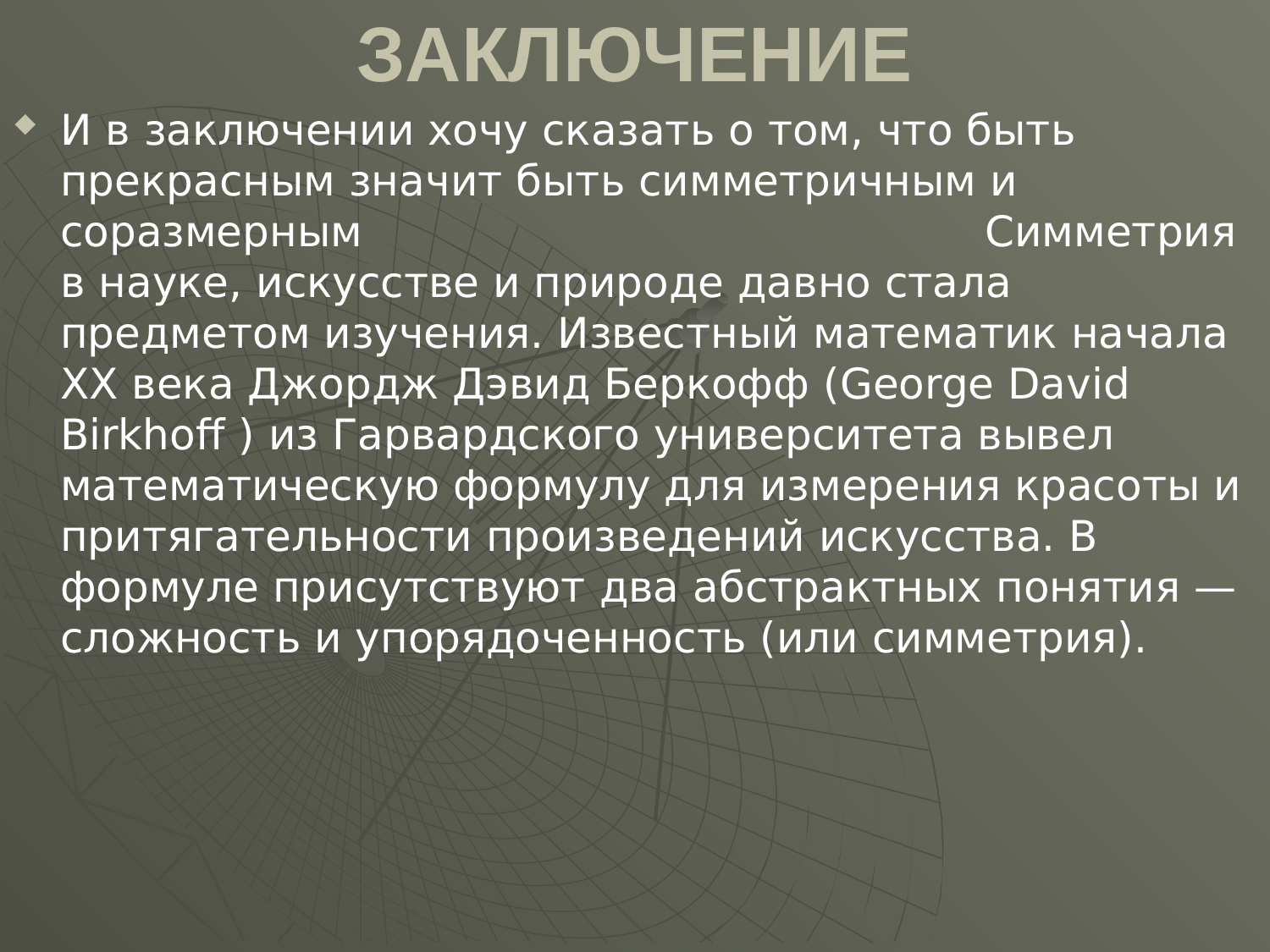

# ЗАКЛЮЧЕНИЕ
И в заключении хочу сказать о том, что быть прекрасным значит быть симметричным и соразмерным                                              Симметрия в науке, искусстве и природе давно стала предметом изучения. Известный математик начала ХХ века Джордж Дэвид Беркофф (George David Birkhoff ) из Гарвардского университета вывел математическую формулу для измерения красоты и притягательности произведений искусства. В формуле присутствуют два абстрактных понятия — сложность и упорядоченность (или симметрия).